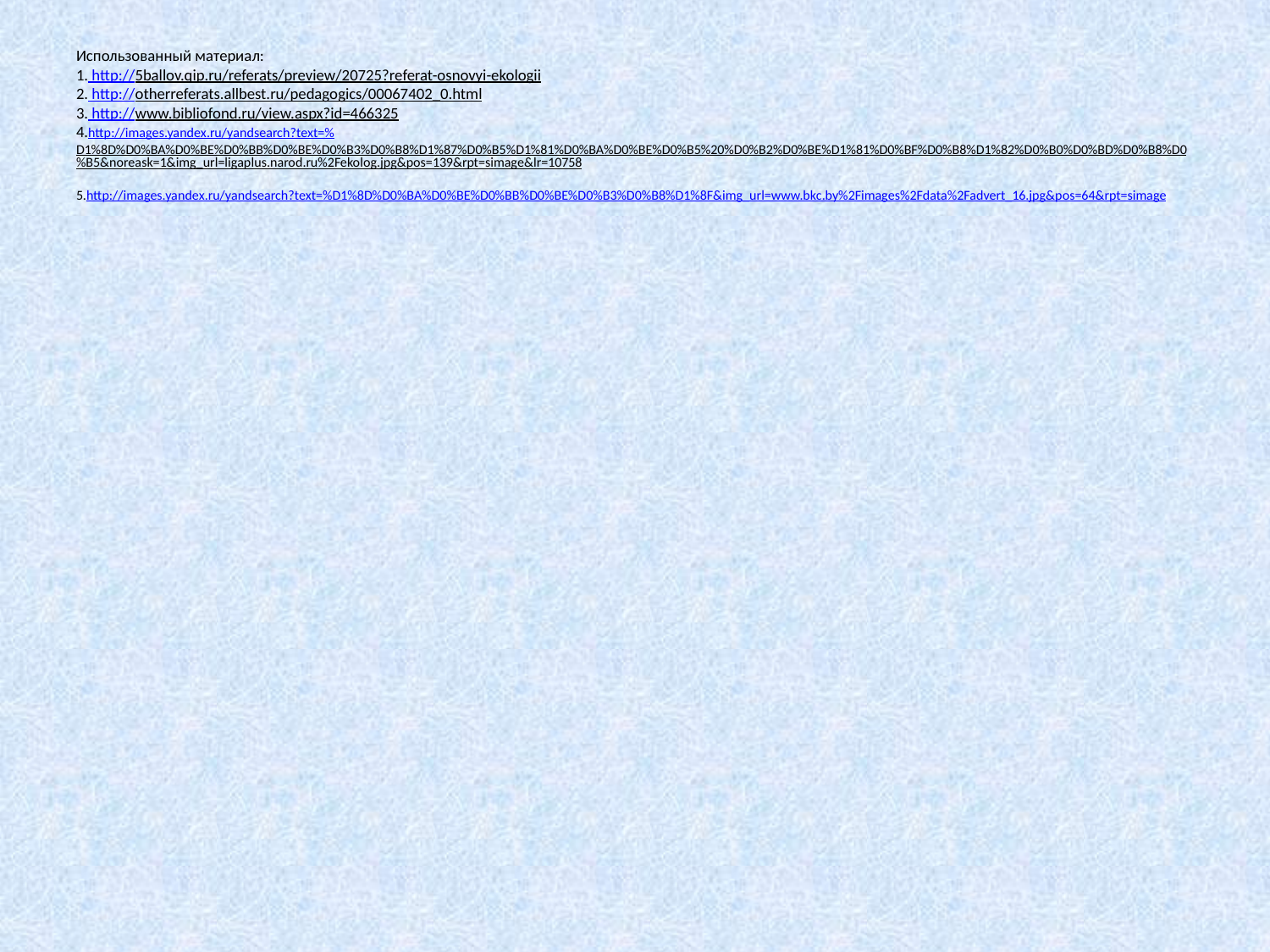

# Использованный материал: 1. http://5ballov.qip.ru/referats/preview/20725?referat-osnovyi-ekologii 2. http://otherreferats.allbest.ru/pedagogics/00067402_0.html 3. http://www.bibliofond.ru/view.aspx?id=466325 4.http://images.yandex.ru/yandsearch?text=%D1%8D%D0%BA%D0%BE%D0%BB%D0%BE%D0%B3%D0%B8%D1%87%D0%B5%D1%81%D0%BA%D0%BE%D0%B5%20%D0%B2%D0%BE%D1%81%D0%BF%D0%B8%D1%82%D0%B0%D0%BD%D0%B8%D0%B5&noreask=1&img_url=ligaplus.narod.ru%2Fekolog.jpg&pos=139&rpt=simage&lr=10758 5.http://images.yandex.ru/yandsearch?text=%D1%8D%D0%BA%D0%BE%D0%BB%D0%BE%D0%B3%D0%B8%D1%8F&img_url=www.bkc.by%2Fimages%2Fdata%2Fadvert_16.jpg&pos=64&rpt=simage